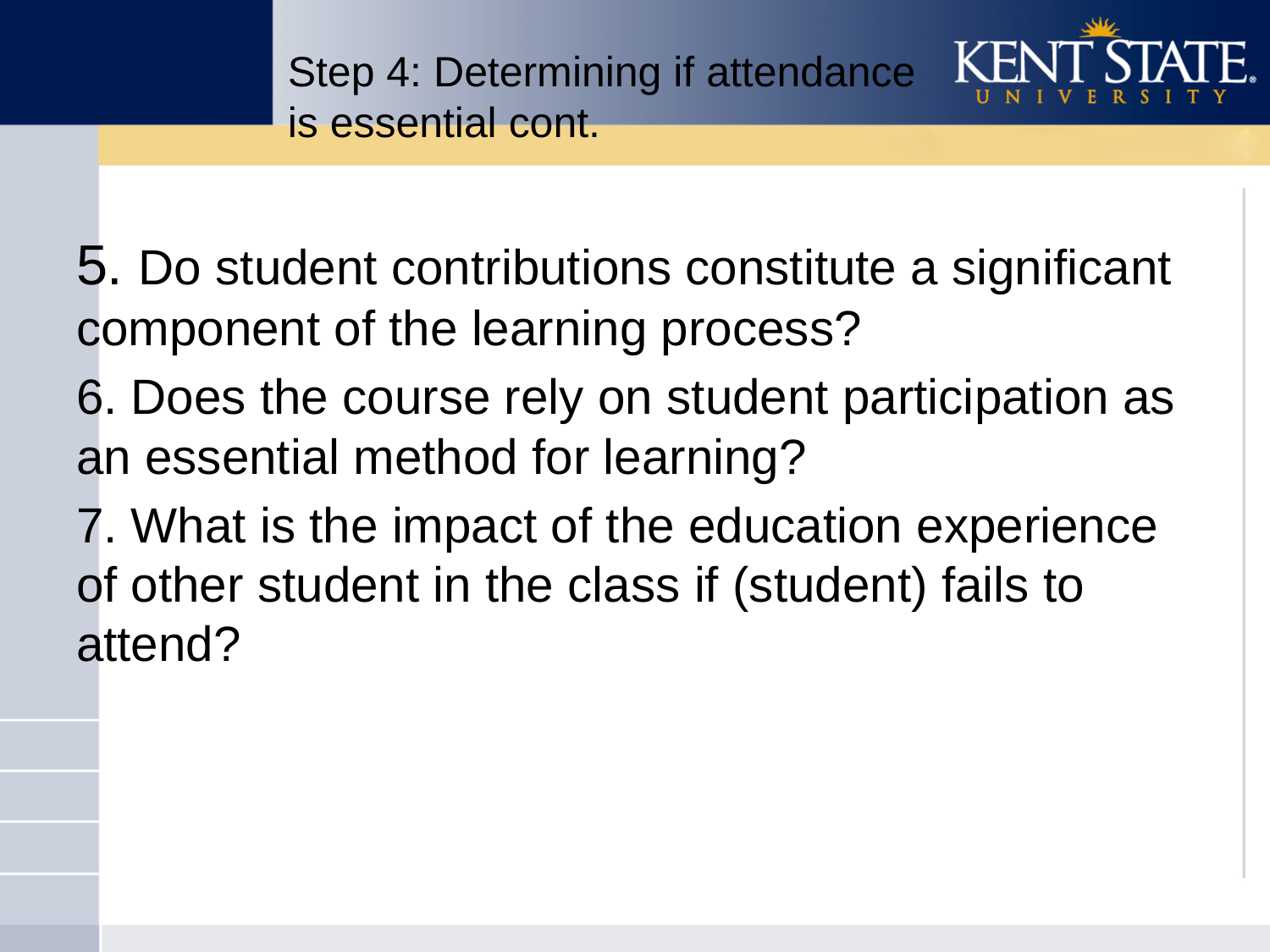

# Step 4: Determining if attendance is essential cont.
5. Do student contributions constitute a significant component of the learning process?
6. Does the course rely on student participation as an essential method for learning?
7. What is the impact of the education experience of other student in the class if (student) fails to attend?